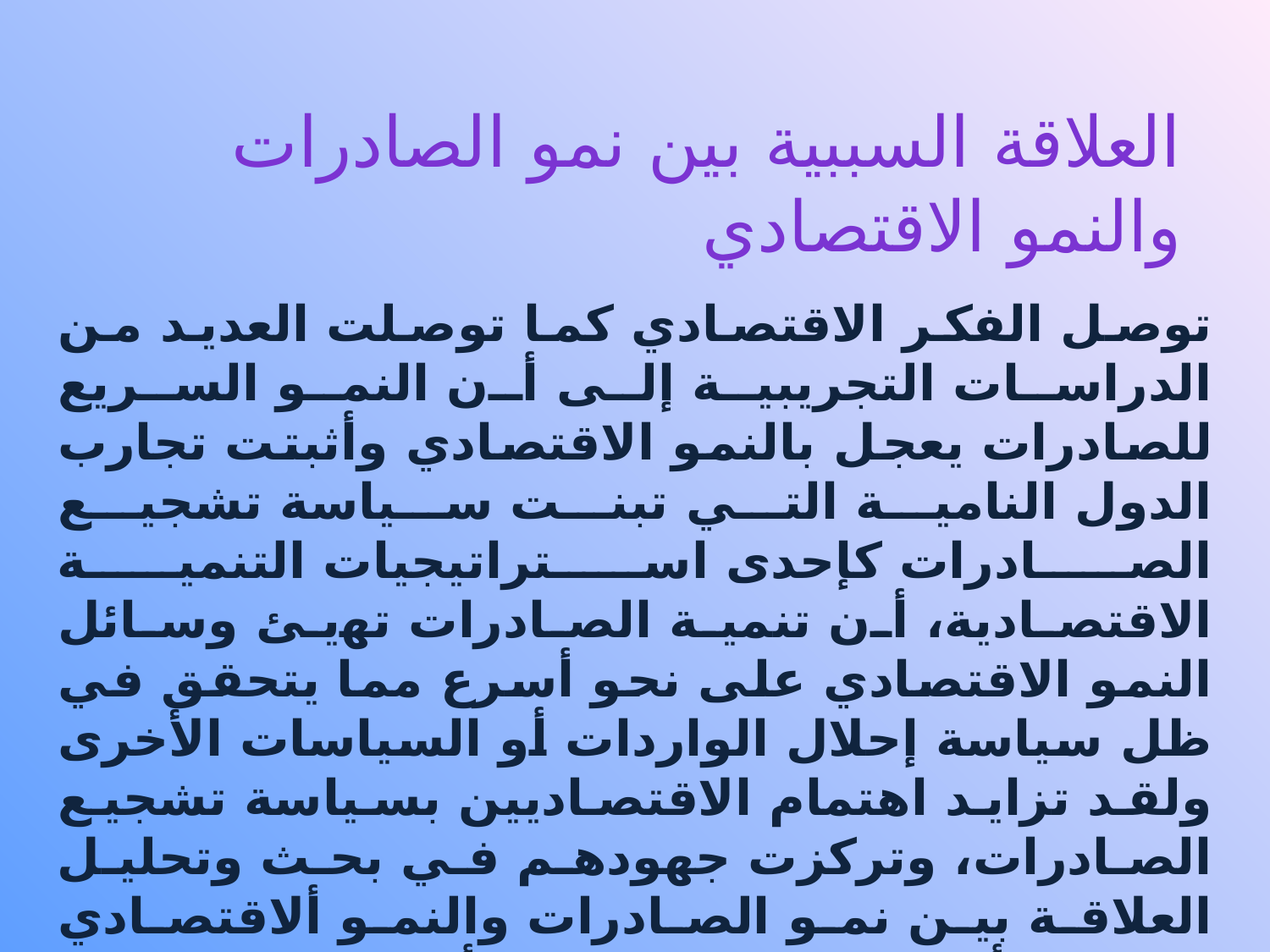

# العلاقة السببية بين نمو الصادرات والنمو الاقتصادي
توصل الفكر الاقتصادي كما توصلت العديد من الدراسات التجريبية إلى أن النمو السريع للصادرات يعجل بالنمو الاقتصادي وأثبتت تجارب الدول النامية التي تبنت سياسة تشجيع الصادرات كإحدى استراتيجيات التنمية الاقتصادية، أن تنمية الصادرات ﺗﻬيئ وسائل النمو الاقتصادي على نحو أسرع مما يتحقق في ظل سياسة إحلال الواردات أو السياسات الأخرى ولقد تزايد اهتمام الاقتصاديين بسياسة تشجيع الصادرات، وتركزت جهودهم في بحث وتحليل العلاقة بين نمو الصادرات والنمو ألاقتصادي وتوضيح أسباب هذه الظاهرة وأجريت العديد من الدراسات التجريبية لبحث أثر النمو في الصادرات على نمو اقتصاديات الدول النامية من جوانب متعددة